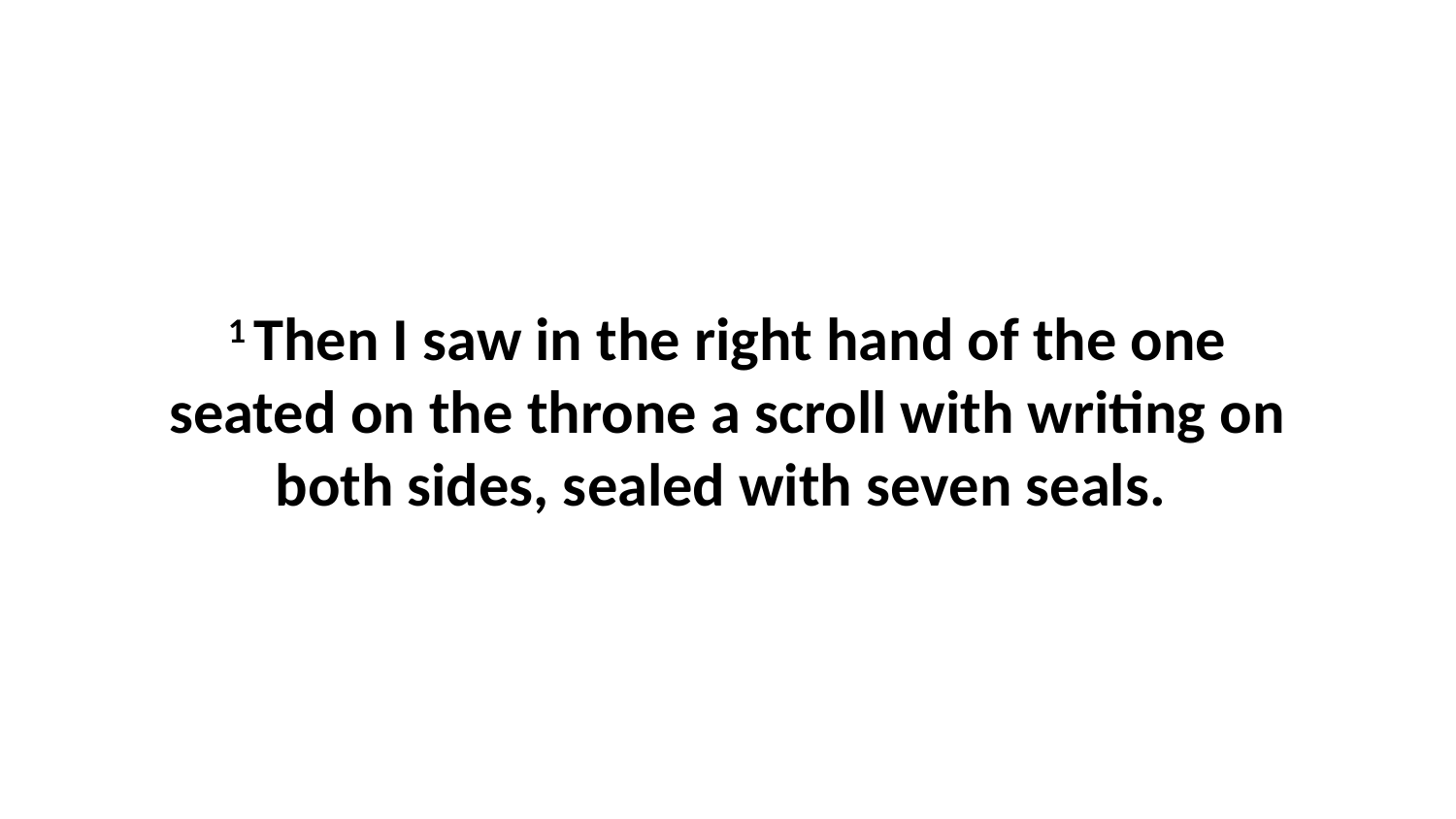

1 Then I saw in the right hand of the one seated on the throne a scroll with writing on both sides, sealed with seven seals.